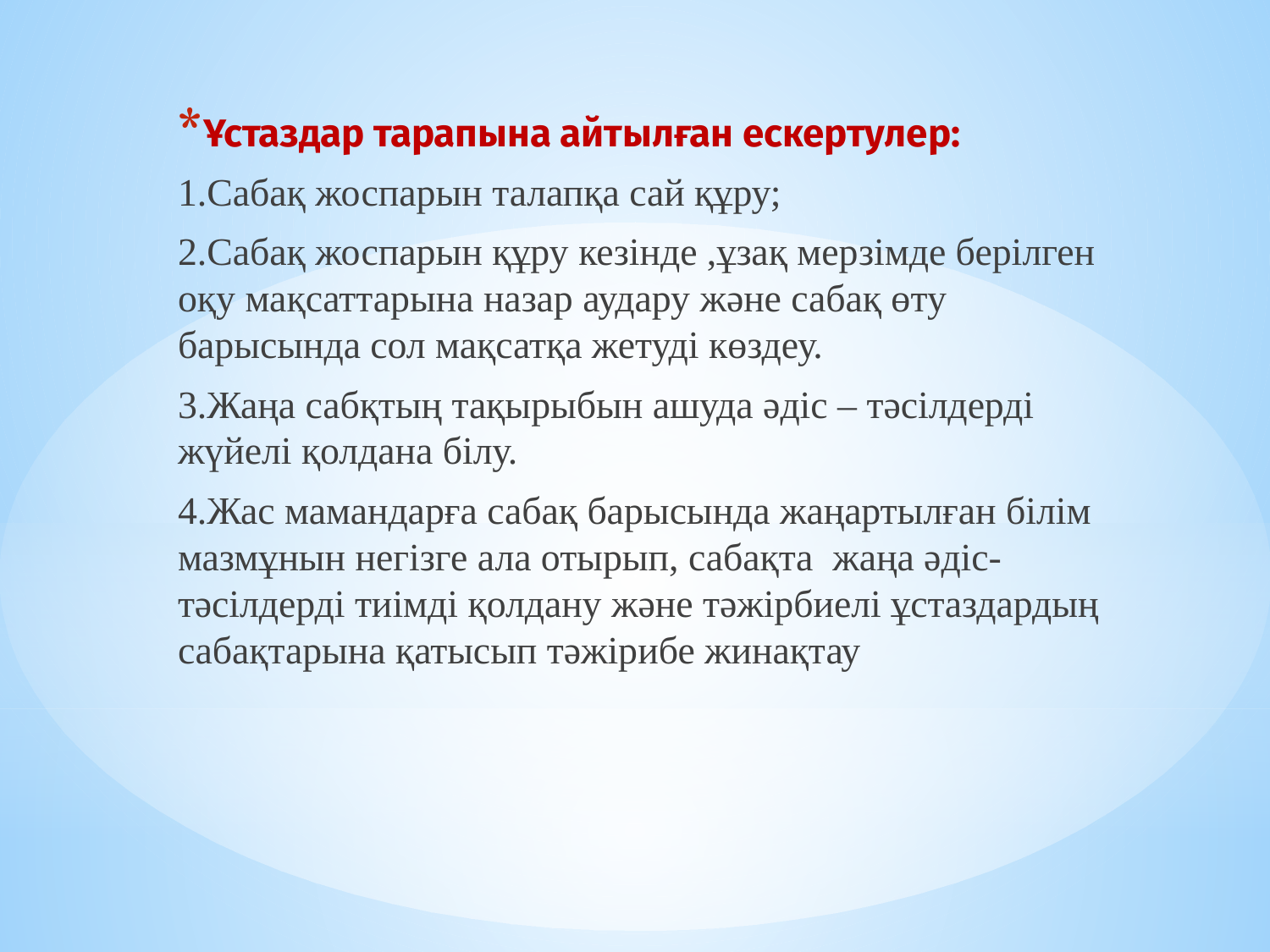

Ұстаздар тарапына айтылған ескертулер:
1.Сабақ жоспарын талапқа сай құру;
2.Сабақ жоспарын құру кезінде ,ұзақ мерзімде берілген оқу мақсаттарына назар аудару және сабақ өту барысында сол мақсатқа жетуді көздеу.
3.Жаңа сабқтың тақырыбын ашуда әдіс – тәсілдерді жүйелі қолдана білу.
4.Жас мамандарға сабақ барысында жаңартылған білім мазмұнын негізге ала отырып, сабақта  жаңа әдіс- тәсілдерді тиімді қолдану және тәжірбиелі ұстаздардың сабақтарына қатысып тәжірибе жинақтау